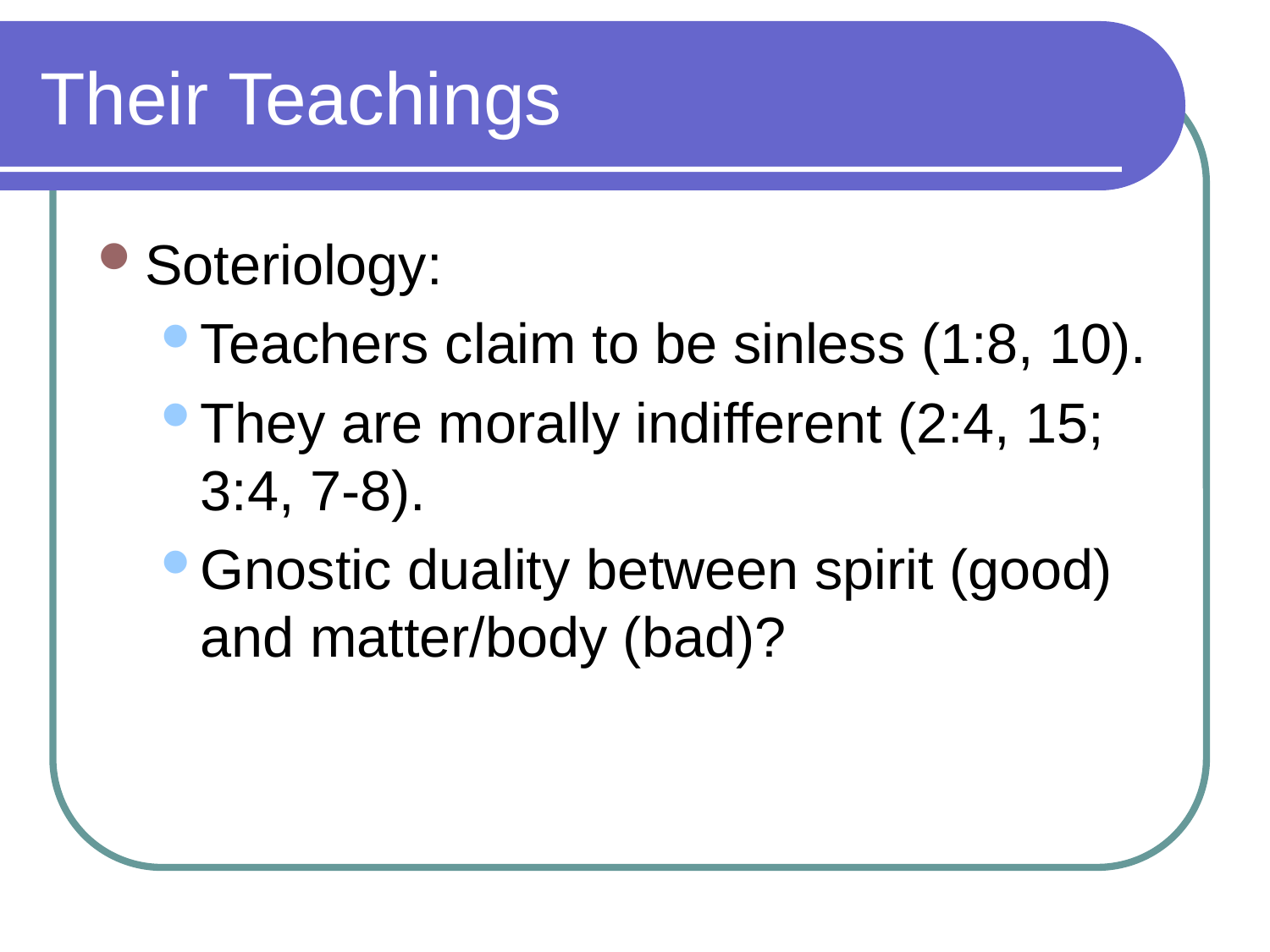

# Their Teachings
Soteriology:
Teachers claim to be sinless (1:8, 10).
They are morally indifferent (2:4, 15; 3:4, 7-8).
Gnostic duality between spirit (good) and matter/body (bad)?